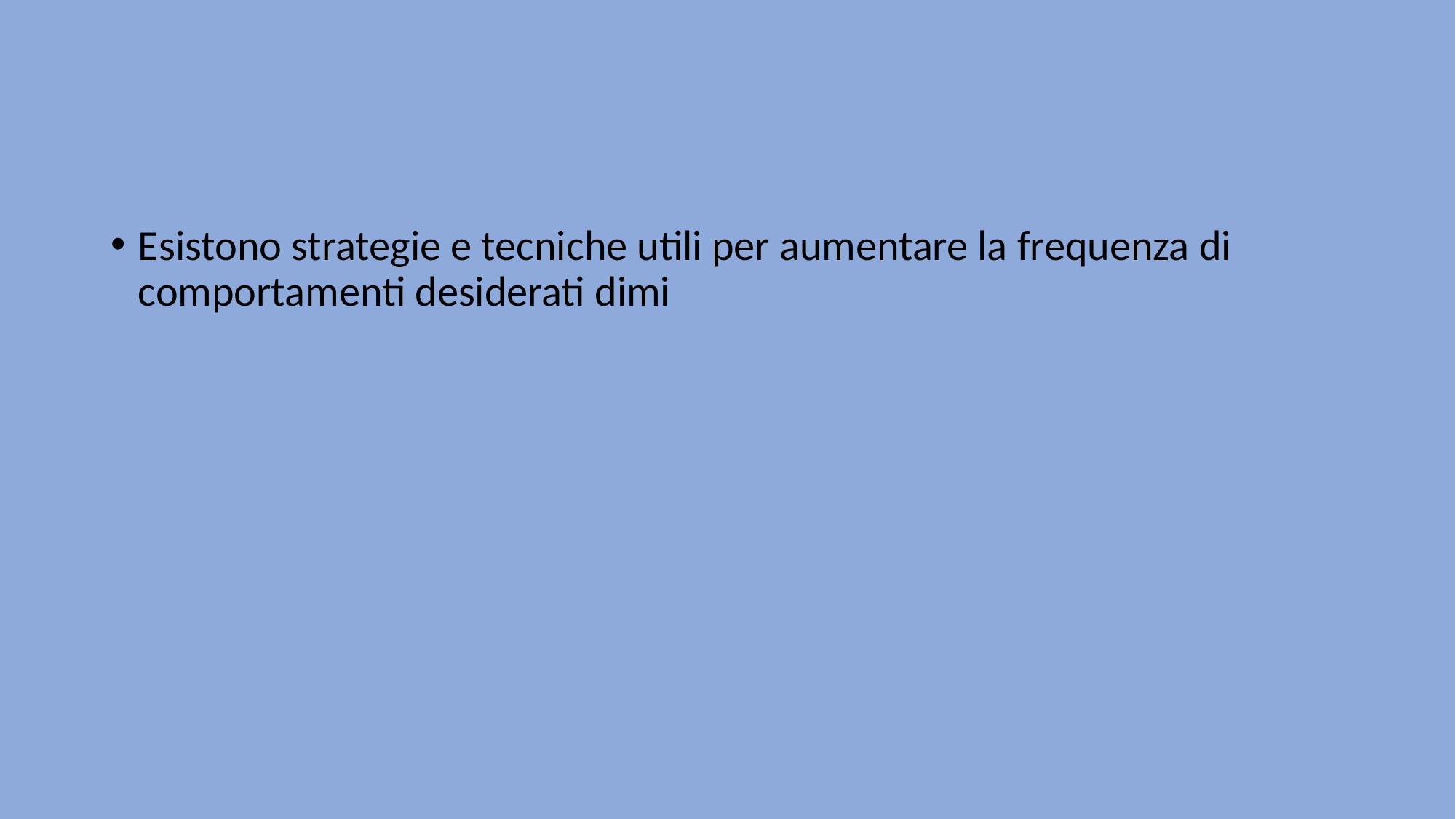

#
Esistono strategie e tecniche utili per aumentare la frequenza di comportamenti desiderati dimi